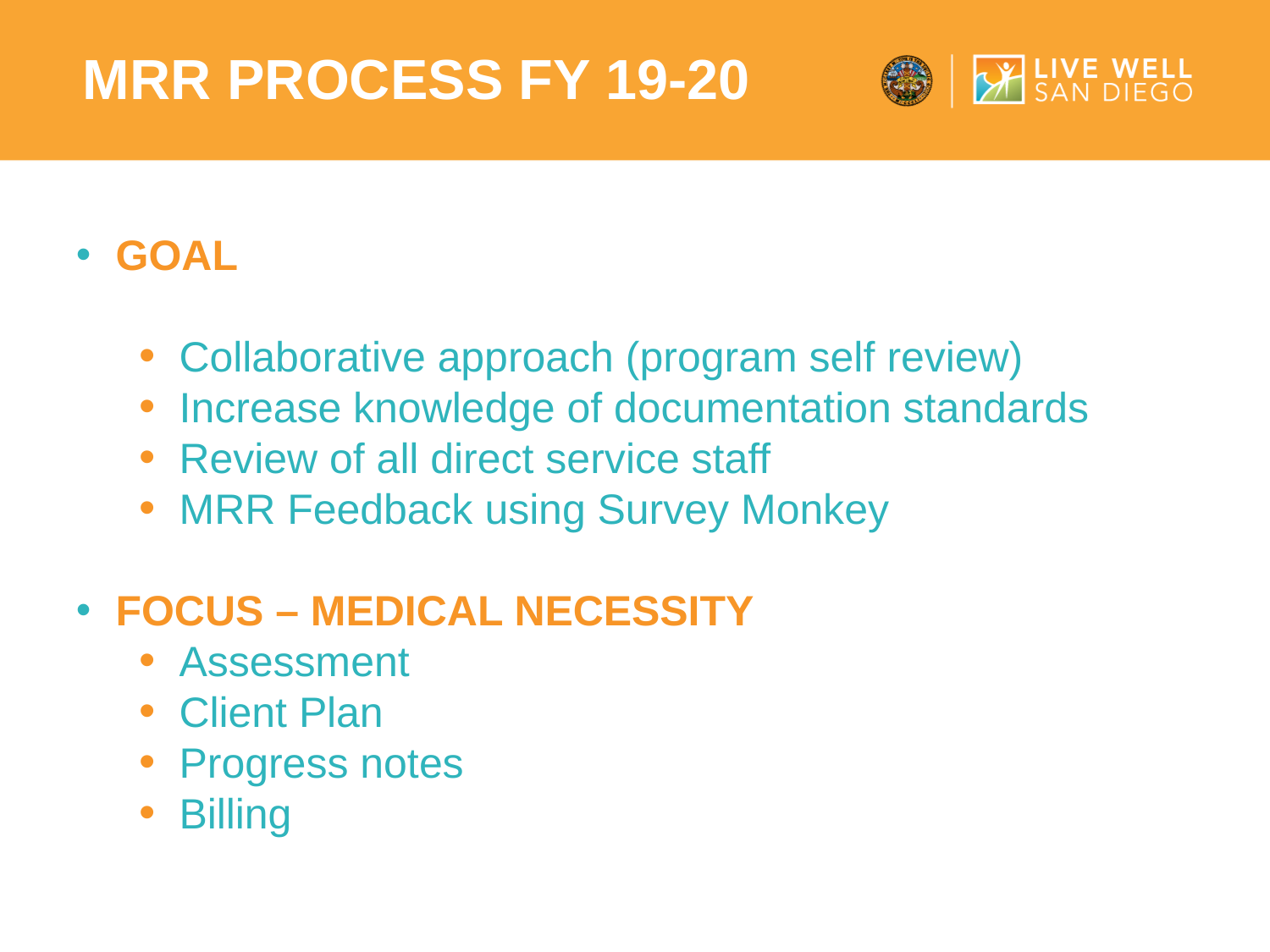

MRR Process Fy 19-20
GOAL

Collaborative approach (program self review)
Increase knowledge of documentation standards
Review of all direct service staff
MRR Feedback using Survey Monkey

FOCUS – MEDICAL NECESSITY
Assessment
Client Plan
Progress notes
Billing